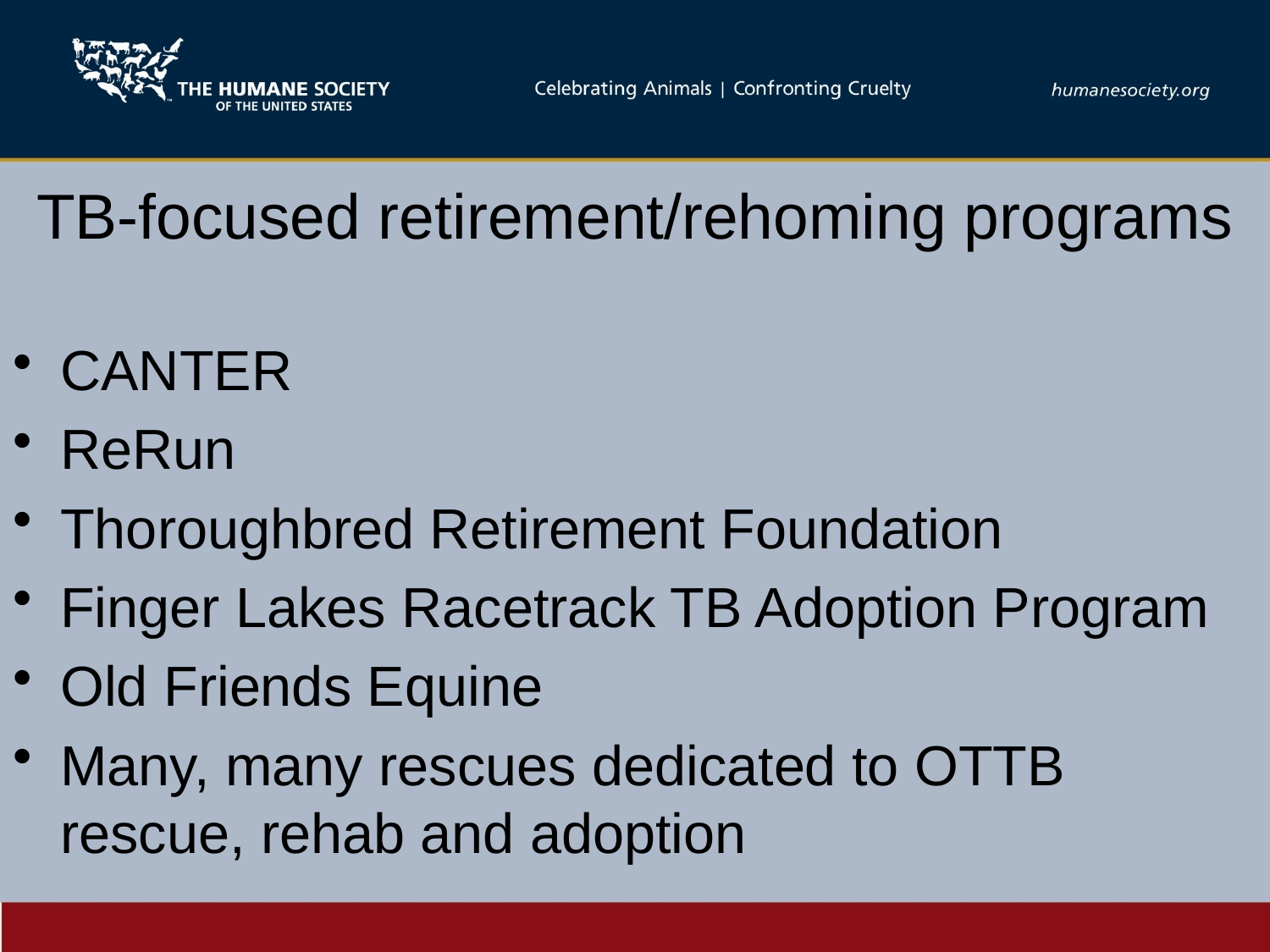

# TB-focused retirement/rehoming programs
CANTER
ReRun
Thoroughbred Retirement Foundation
Finger Lakes Racetrack TB Adoption Program
Old Friends Equine
Many, many rescues dedicated to OTTB rescue, rehab and adoption